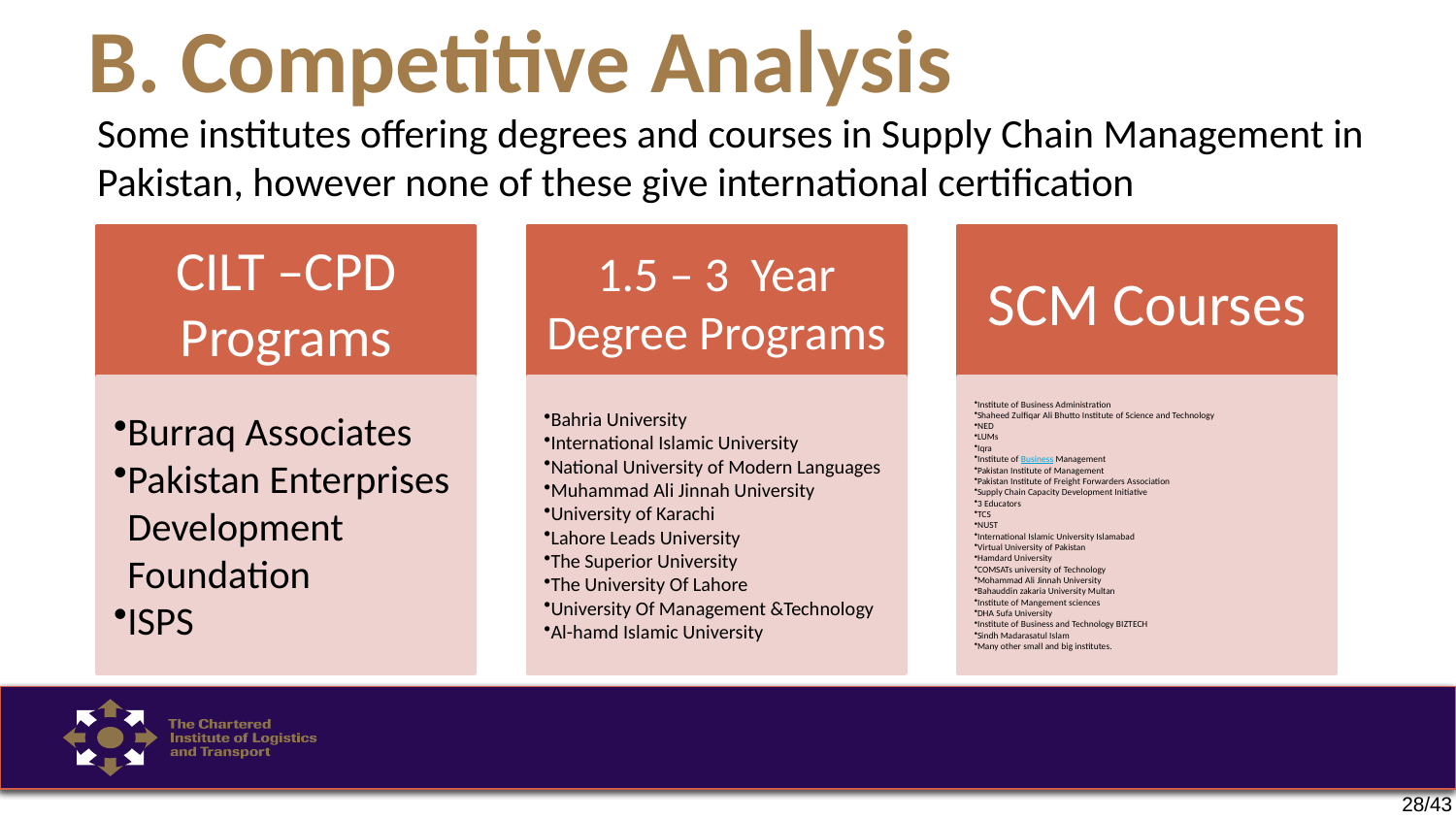

# B. Competitive Analysis
Some institutes offering degrees and courses in Supply Chain Management in Pakistan, however none of these give international certification
1.5 – 3  Year Degree Programs
Bahria University
SCM Courses
National University of Modern Languages
Muhammad Ali Jinnah University
Lahore Leads University
The Superior University
The University Of Lahore
University Of Management &Technology
Al-hamd Islamic University
Institute of Business Administration
Shaheed Zulfiqar Ali Bhutto Institute of Science and Technology
NED
LUMs
Iqra
Institute of Business Management
Pakistan Institute of Management
Pakistan Institute of Freight Forwarders Association
Supply Chain Capacity Development Initiative
3 Educators
TCS
NUST
International Islamic University Islamabad
Virtual University of Pakistan
Hamdard University
COMSATs university of Technology
Mohammad Ali Jinnah University
Bahauddin zakaria University Multan
Institute of Mangement sciences
DHA Sufa University
Institute of Business and Technology BIZTECH
Sindh Madarasatul Islam
Many other small and big institutes.
CILT –CPD Programs
Burraq Associates
Pakistan Enterprises Development Foundation
ISPS
International Islamic University
University of Karachi
28/43